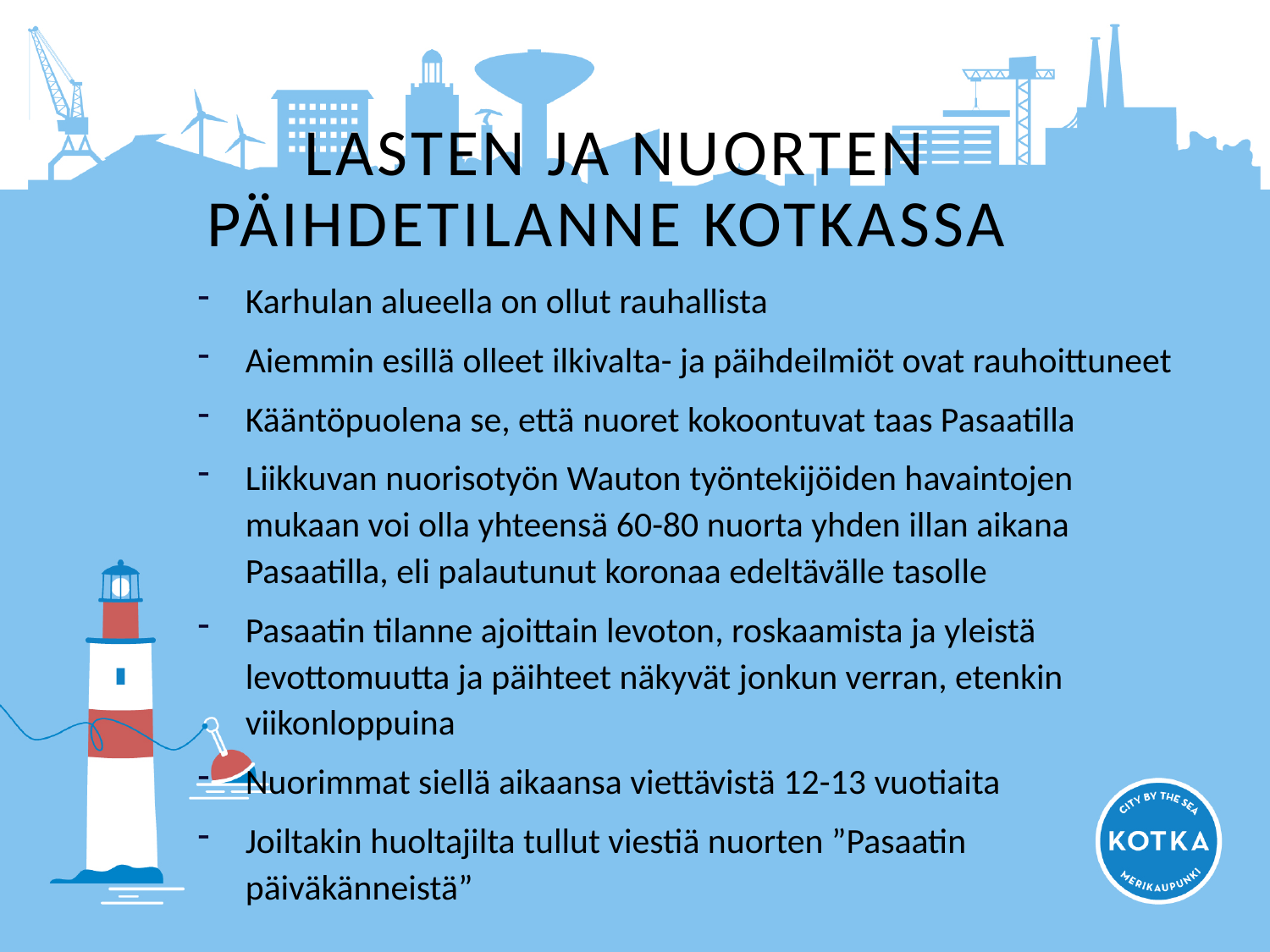

# LASTEN JA NUORTEN PÄIHDETILANNE KOTKASSA
Karhulan alueella on ollut rauhallista
Aiemmin esillä olleet ilkivalta- ja päihdeilmiöt ovat rauhoittuneet
Kääntöpuolena se, että nuoret kokoontuvat taas Pasaatilla
Liikkuvan nuorisotyön Wauton työntekijöiden havaintojen mukaan voi olla yhteensä 60-80 nuorta yhden illan aikana Pasaatilla, eli palautunut koronaa edeltävälle tasolle
Pasaatin tilanne ajoittain levoton, roskaamista ja yleistä levottomuutta ja päihteet näkyvät jonkun verran, etenkin viikonloppuina
Nuorimmat siellä aikaansa viettävistä 12-13 vuotiaita
Joiltakin huoltajilta tullut viestiä nuorten ”Pasaatin päiväkänneistä”